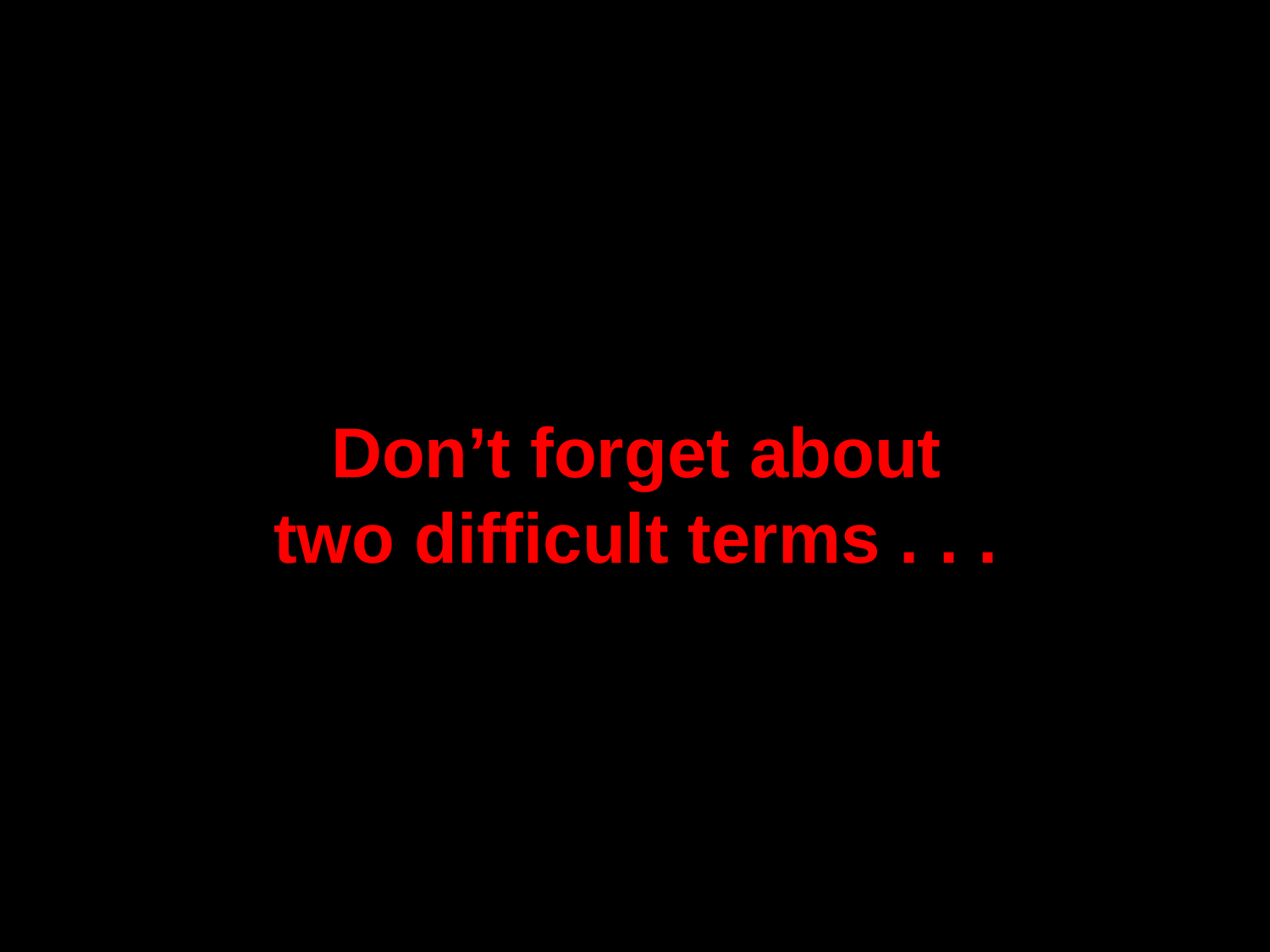

Don’t forget about
two difficult terms . . .